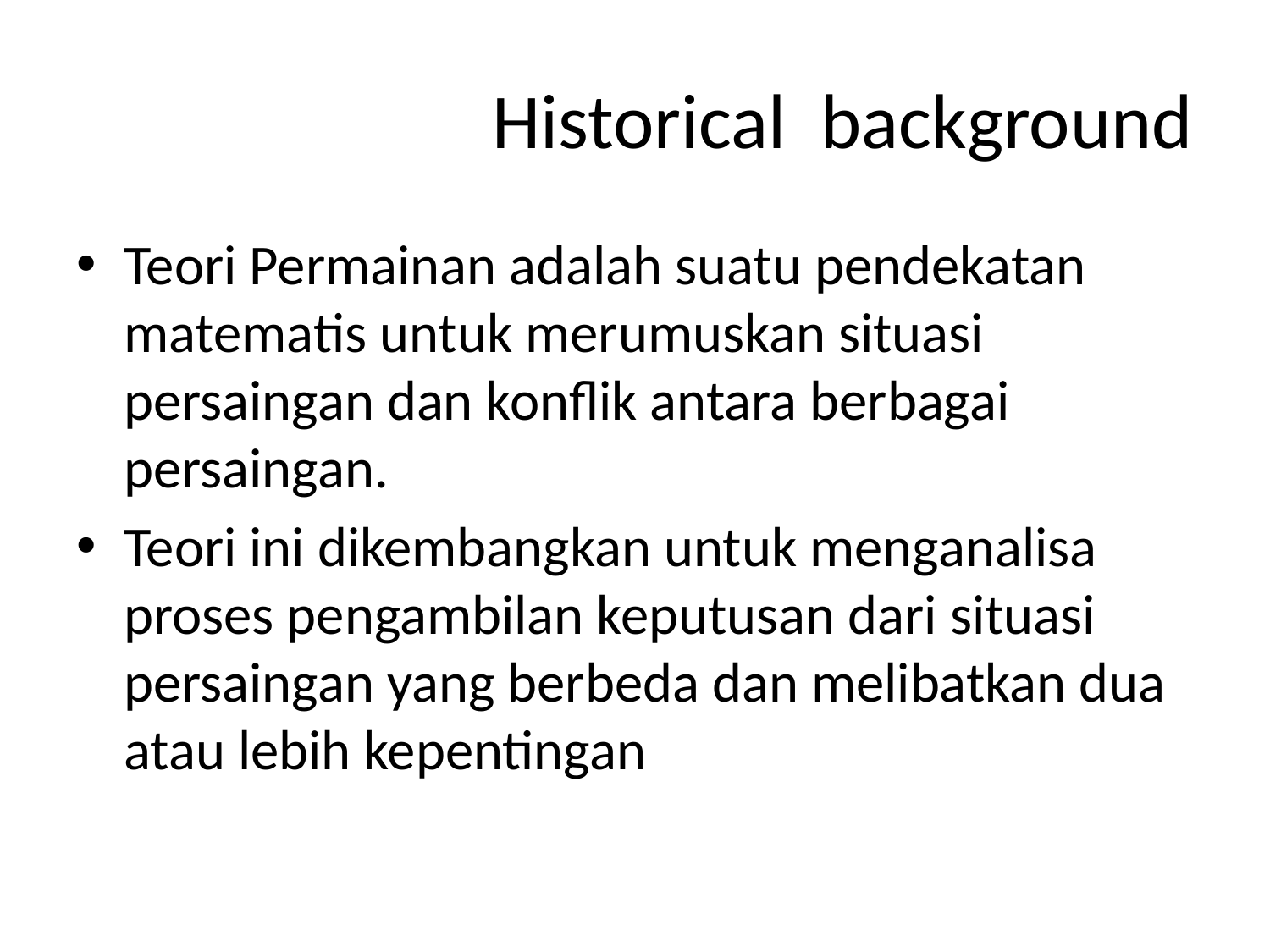

# Historical  background
Teori Permainan adalah suatu pendekatan matematis untuk merumuskan situasi persaingan dan konflik antara berbagai persaingan.
Teori ini dikembangkan untuk menganalisa proses pengambilan keputusan dari situasi persaingan yang berbeda dan melibatkan dua atau lebih kepentingan